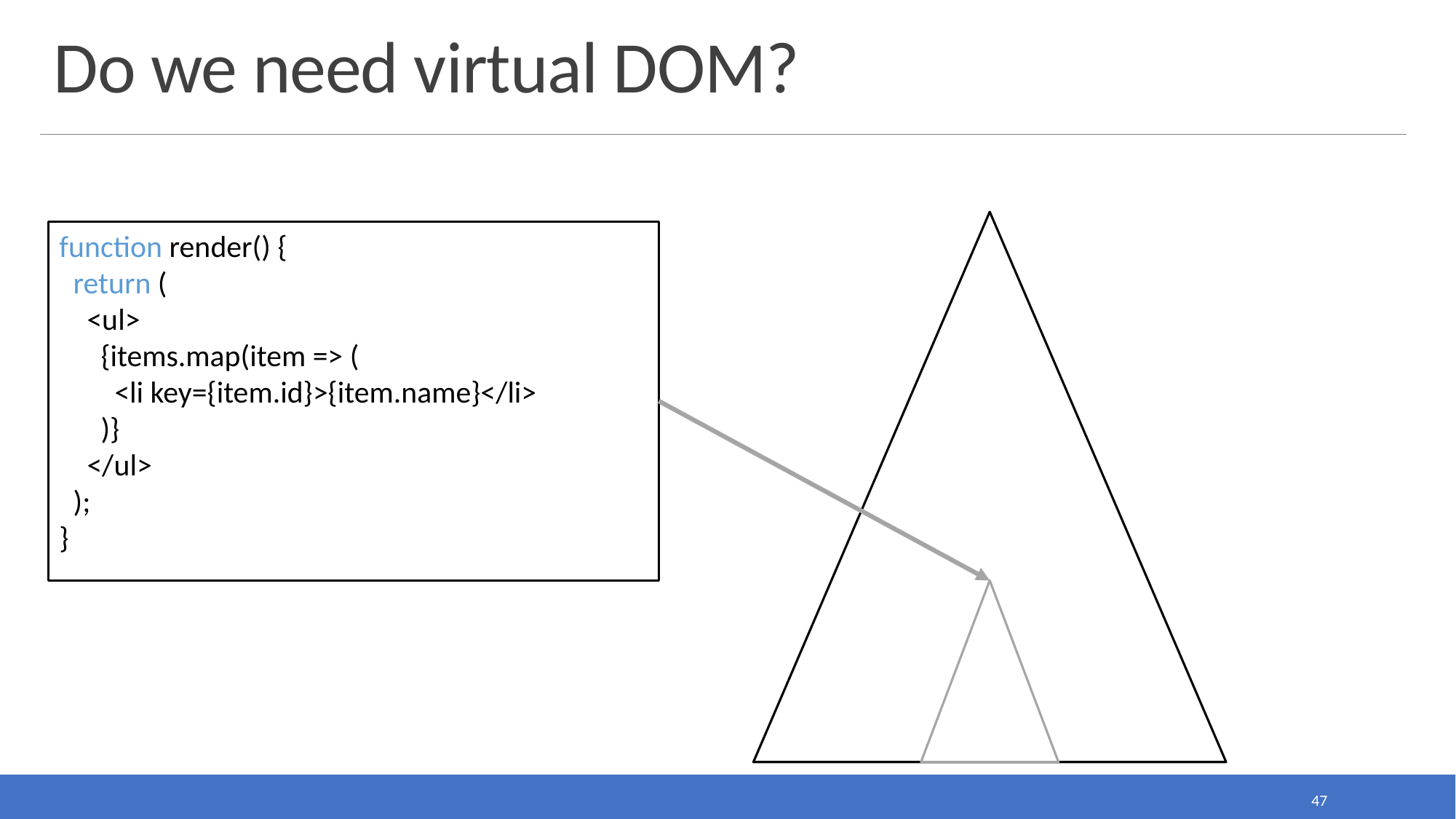

# Do we need virtual DOM?

function render() {
  return (
    <ul>
      {items.map(item => (
        <li key={item.id}>{item.name}</li>
      )}
    </ul>
  );
}

47